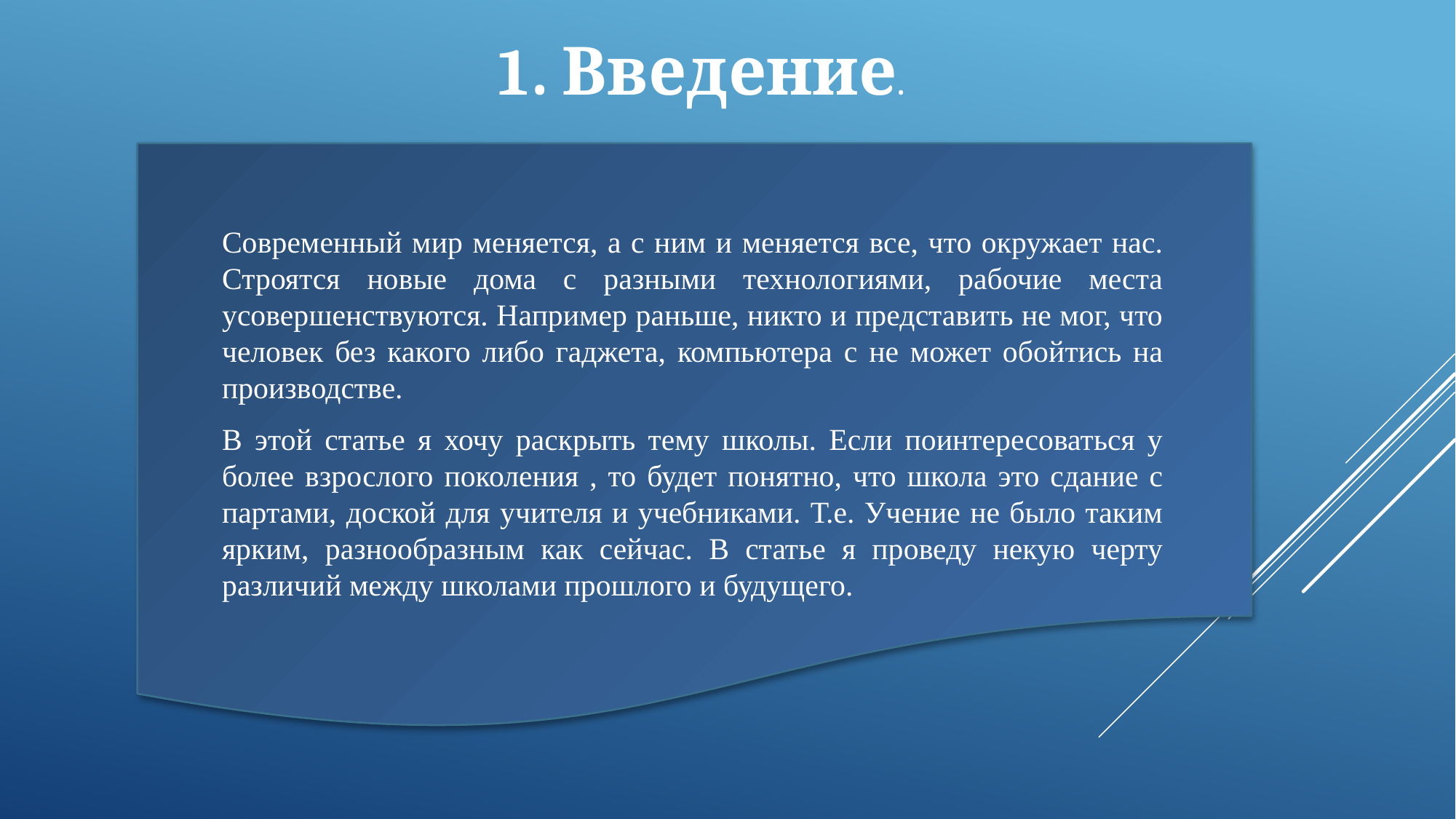

1. Введение.
Современный мир меняется, а с ним и меняется все, что окружает нас. Строятся новые дома с разными технологиями, рабочие места усовершенствуются. Например раньше, никто и представить не мог, что человек без какого либо гаджета, компьютера с не может обойтись на производстве.
В этой статье я хочу раскрыть тему школы. Если поинтересоваться у более взрослого поколения , то будет понятно, что школа это сдание с партами, доской для учителя и учебниками. Т.е. Учение не было таким ярким, разнообразным как сейчас. В статье я проведу некую черту различий между школами прошлого и будущего.